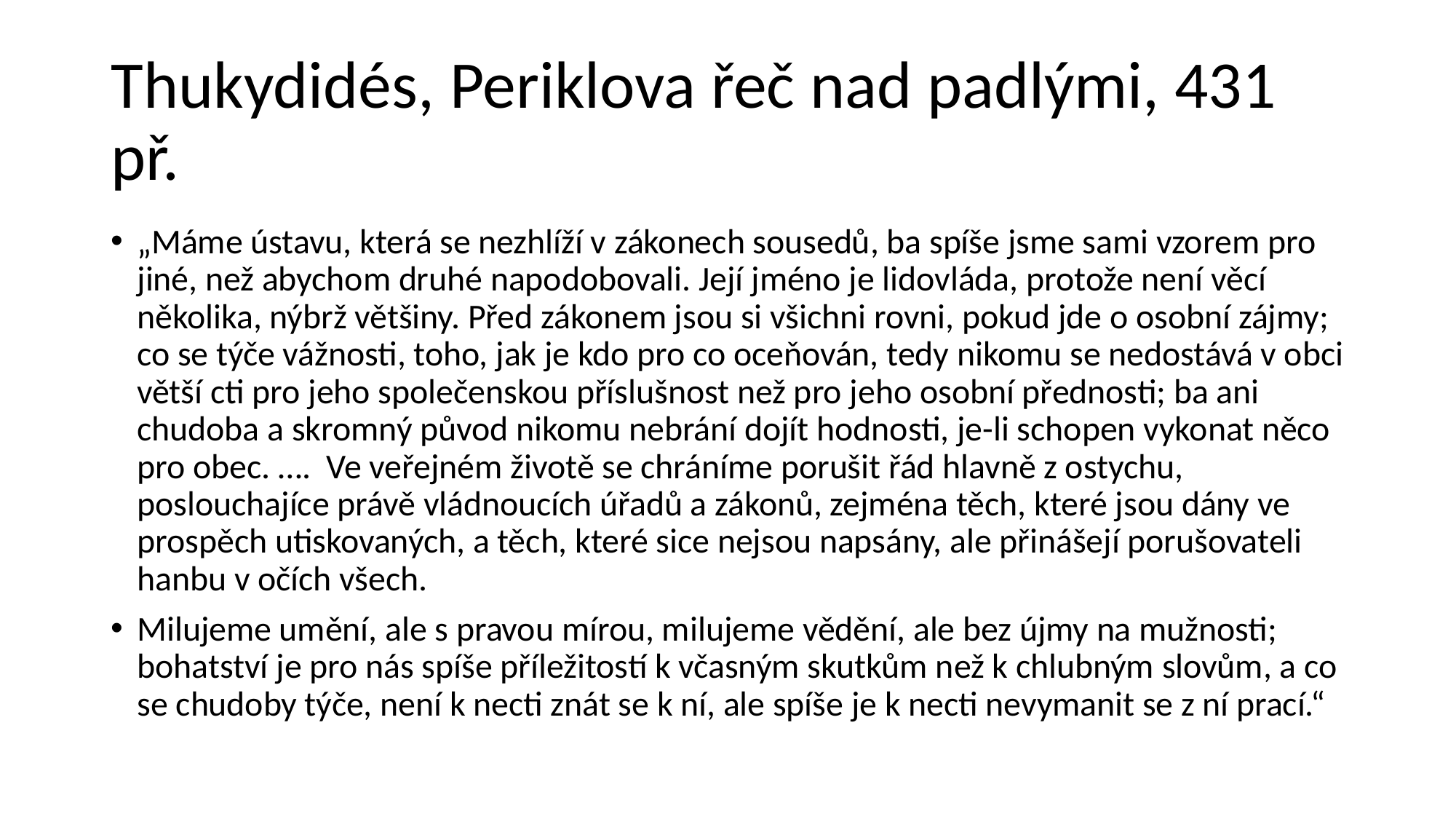

# Thukydidés, Periklova řeč nad padlými, 431 př.
„Máme ústavu, která se nezhlíží v zákonech sousedů, ba spíše jsme sami vzorem pro jiné, než abychom druhé napodobovali. Její jméno je lidovláda, protože není věcí několika, nýbrž většiny. Před zákonem jsou si všichni rovni, pokud jde o osobní zájmy; co se týče vážnosti, toho, jak je kdo pro co oceňován, tedy nikomu se nedostává v obci větší cti pro jeho společenskou příslušnost než pro jeho osobní přednosti; ba ani chudoba a skromný původ nikomu nebrání dojít hodnosti, je-li schopen vykonat něco pro obec. ….  Ve veřejném životě se chráníme porušit řád hlavně z ostychu, poslouchajíce právě vládnoucích úřadů a zákonů, zejména těch, které jsou dány ve prospěch utiskovaných, a těch, které sice nejsou napsány, ale přinášejí porušovateli hanbu v očích všech.
Milujeme umění, ale s pravou mírou, milujeme vědění, ale bez újmy na mužnosti; bohatství je pro nás spíše příležitostí k včasným skutkům než k chlubným slovům, a co se chudoby týče, není k necti znát se k ní, ale spíše je k necti nevymanit se z ní prací.“